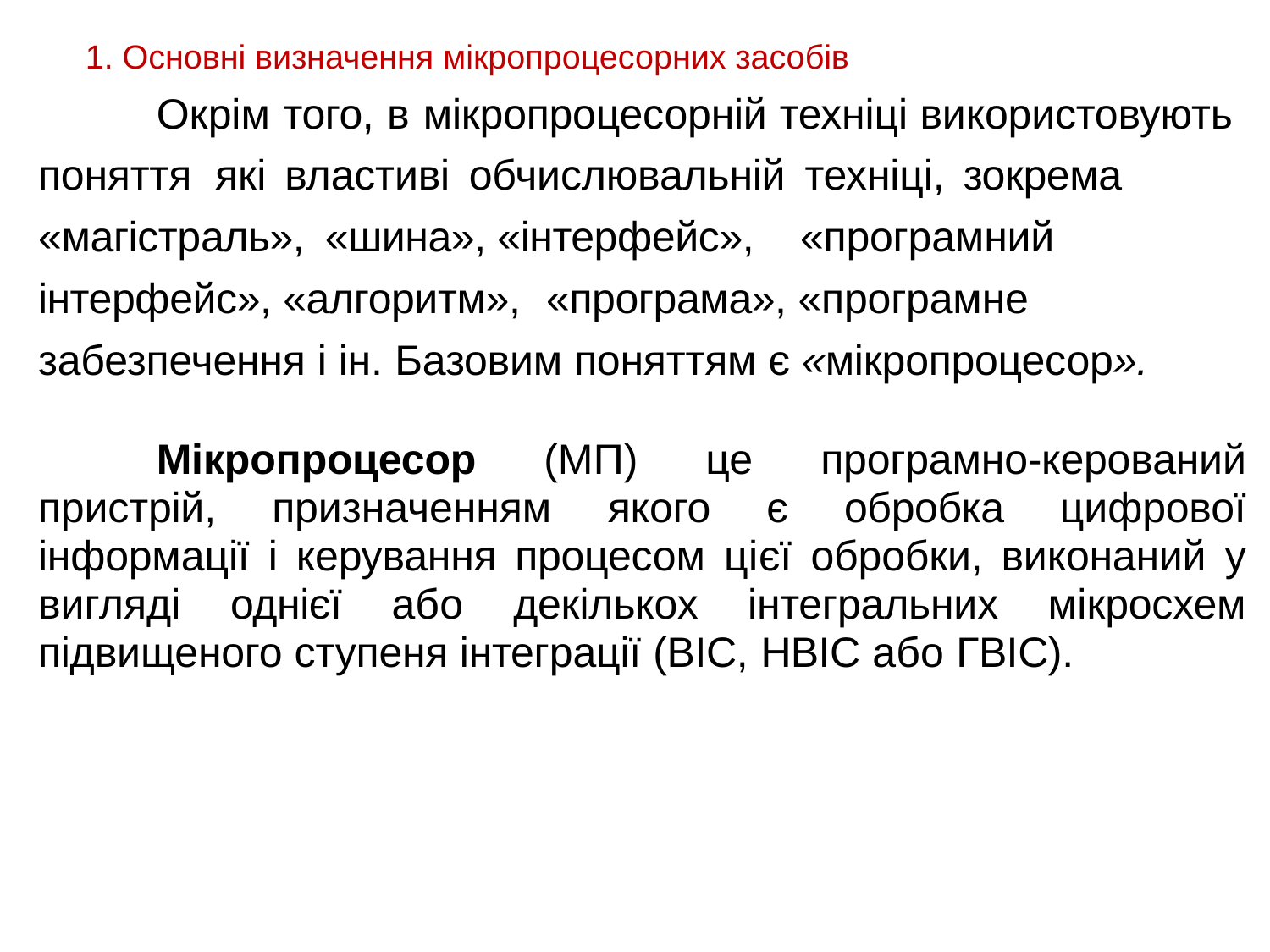

1. Основні визначення мікропроцесорних засобів
Окрім того, в мікропроцесорній техніці використовують поняття  які властиві обчислювальній техніці, зокрема «магістраль», «шина», «інтерфейс»,	«програмний інтерфейс», «алгоритм»,	«програма», «програмне забезпечення і ін. Базовим поняттям є «мікропроцесор».

Мікропроцесор (МП) це програмно-керований пристрій, призначенням якого є обробка цифрової інформації і керування процесом цієї обробки, виконаний у вигляді однієї або декількох інтегральних мікросхем підвищеного ступеня інтеграції (ВІС, НВІС або ГВІС).